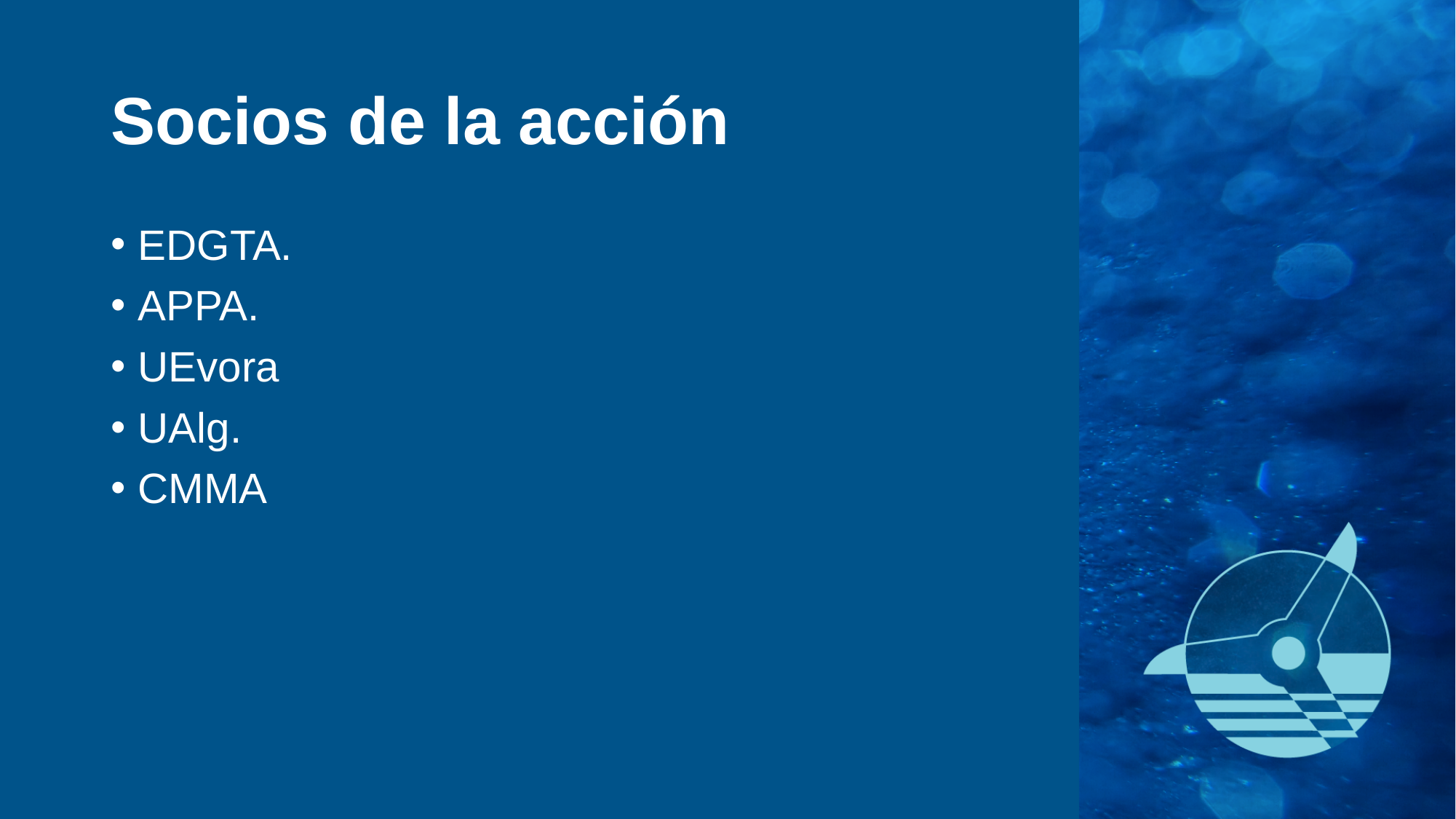

# Socios de la acción
EDGTA.
APPA.
UEvora
UAlg.
CMMA